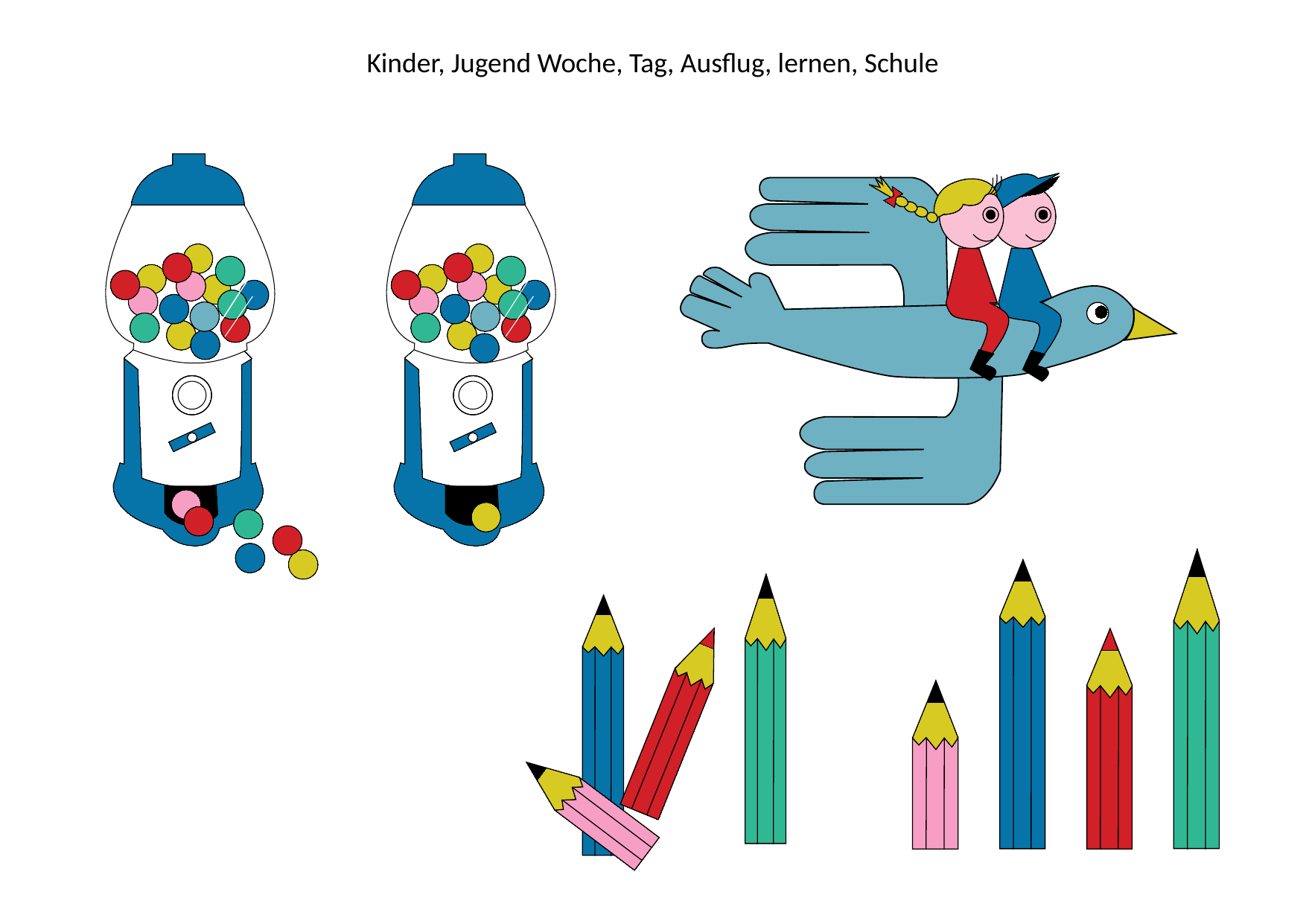

# Kinder, Jugend Woche, Tag, Ausflug, lernen, Schule